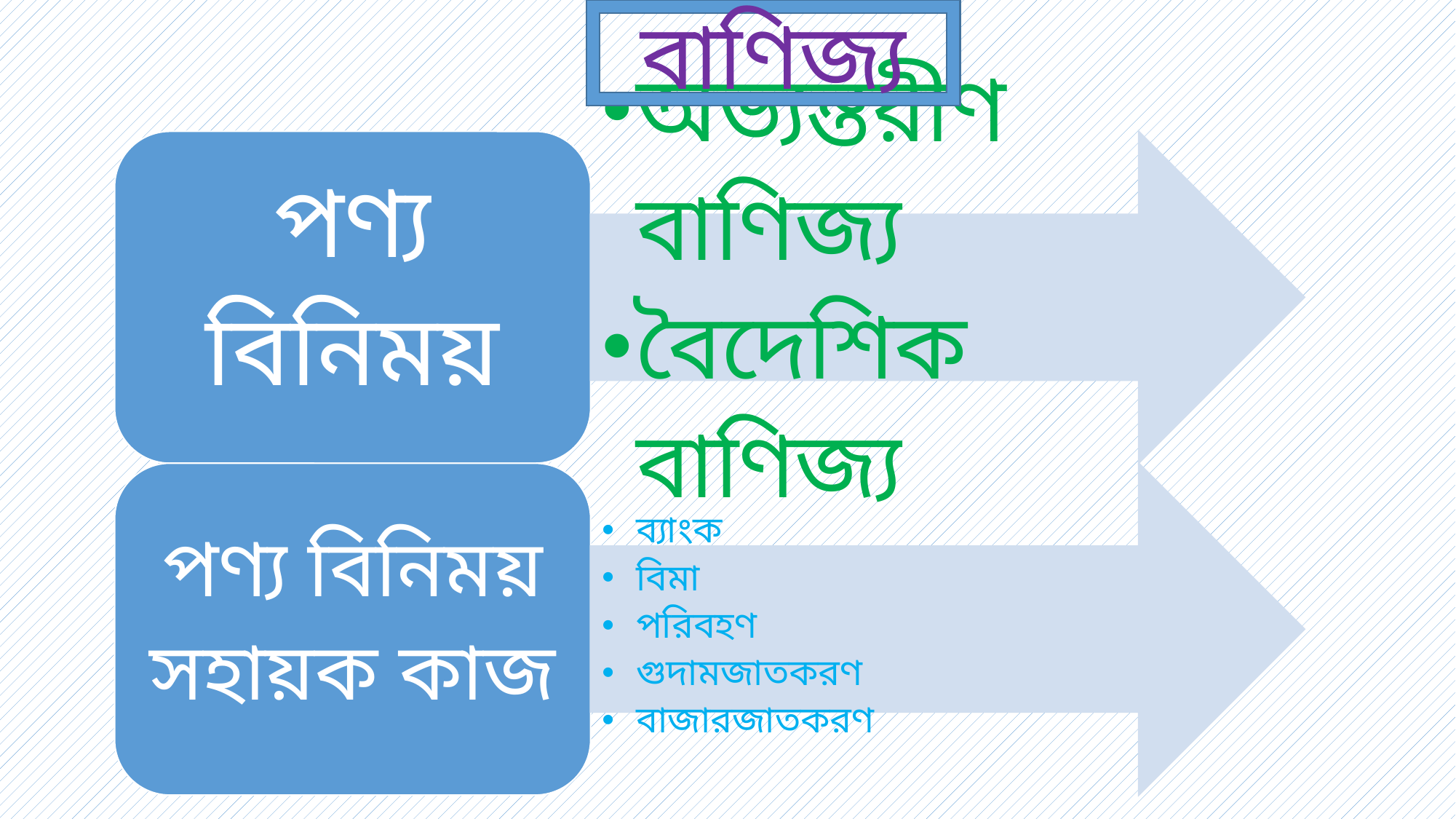

বাণিজ্য
পণ্য বিনিময়
বৈদেশিক বাণিজ্য
ব্যাংক
বিমা
অভ্যন্তরীণ বাণিজ্য
পরিবহণ
গুদামজাতকরণ
বাজারজাতকরণ